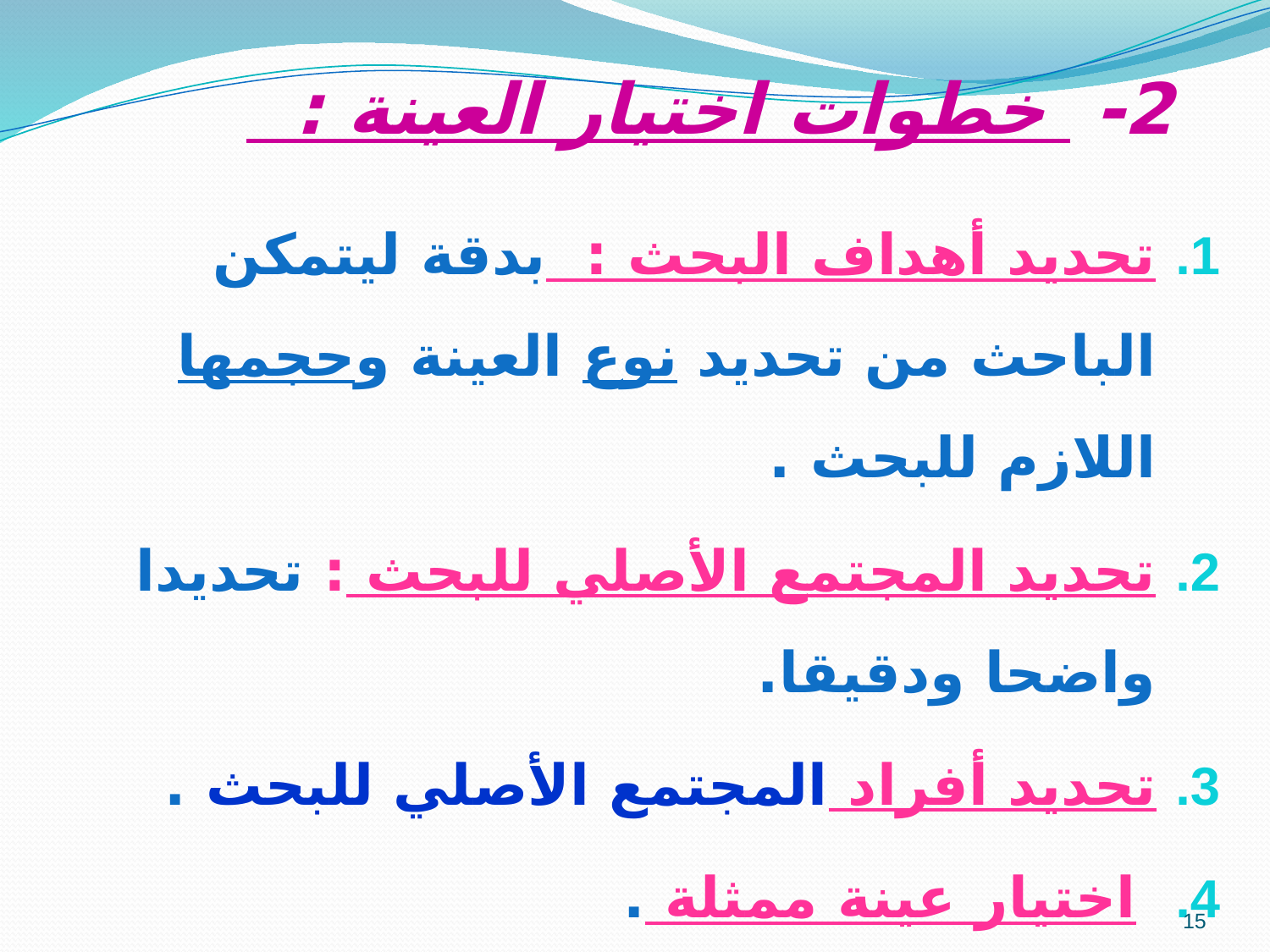

# 2-  خطوات اختيار العينة :
تحديد أهداف البحث :  بدقة ليتمكن الباحث من تحديد نوع العينة وحجمها اللازم للبحث .
تحديد المجتمع الأصلي للبحث : تحديدا واضحا ودقيقا.
تحديد أفراد المجتمع الأصلي للبحث .
 اختيار عينة ممثلة .
15